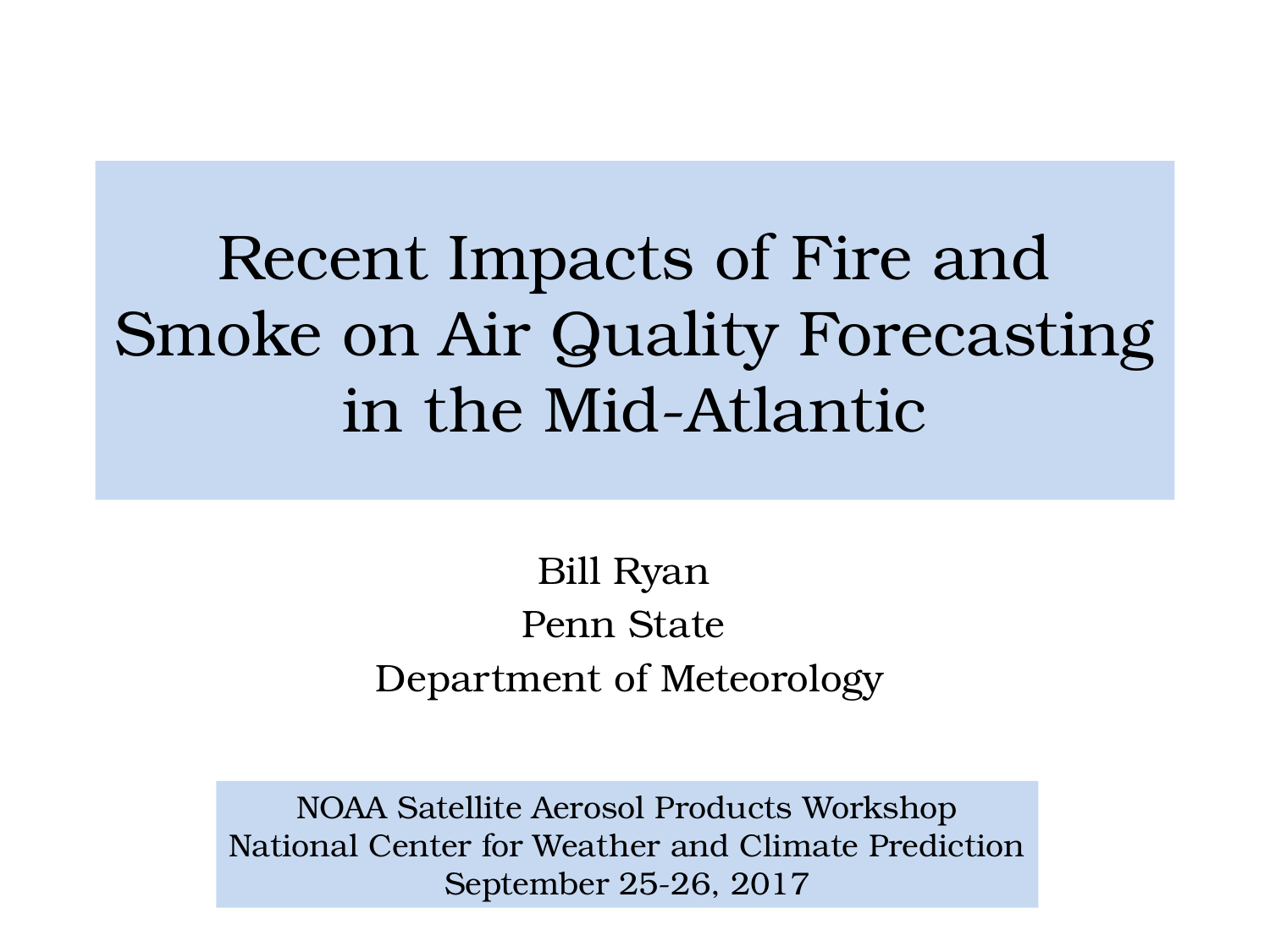

# Recent Impacts of Fire and Smoke on Air Quality Forecasting in the Mid-Atlantic
Bill Ryan
Penn State
Department of Meteorology
NOAA Satellite Aerosol Products Workshop
National Center for Weather and Climate Prediction
September 25-26, 2017